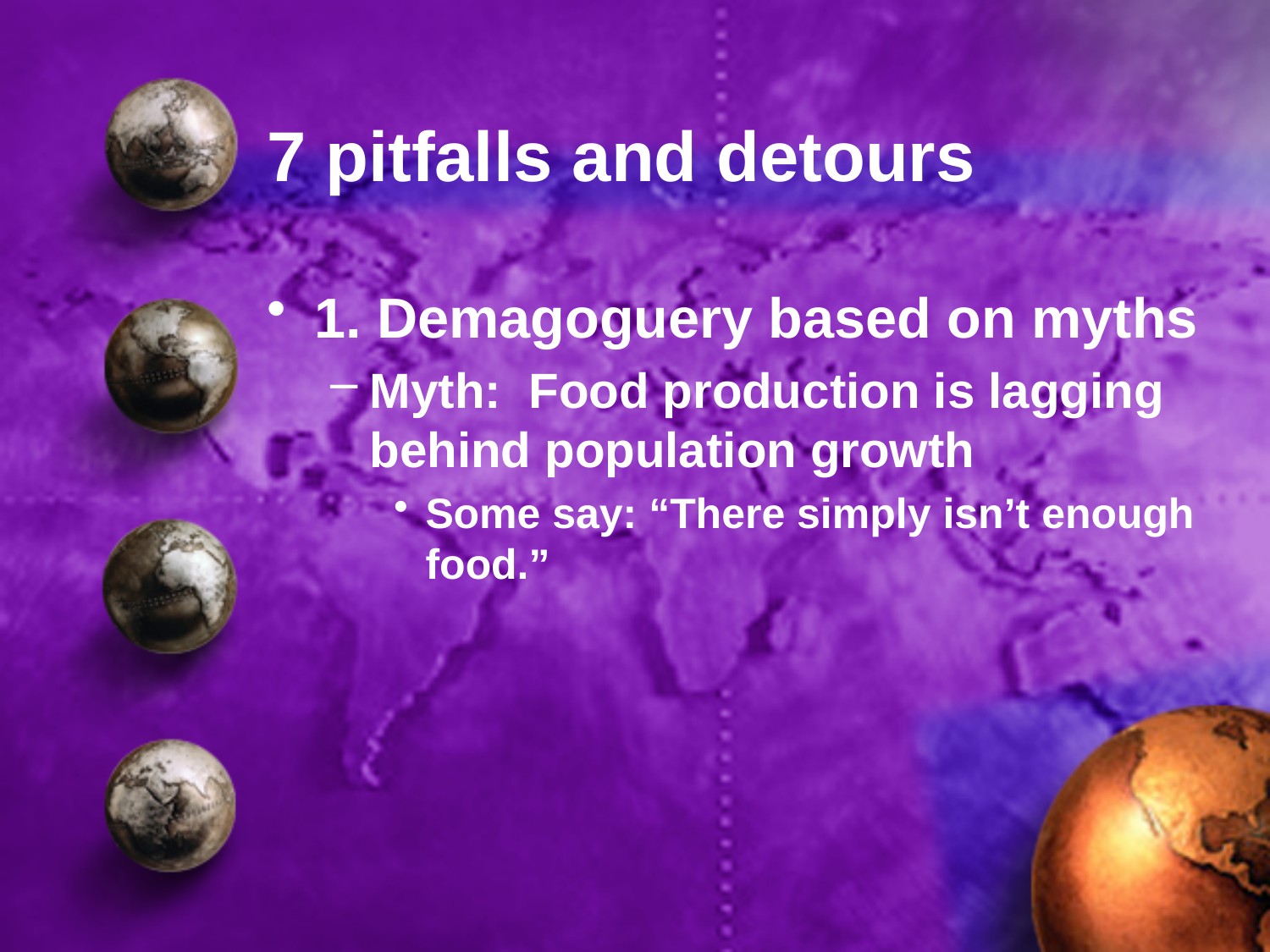

# 7 pitfalls and detours
1. Demagoguery based on myths
Myth:  Food production is lagging behind population growth
Some say: “There simply isn’t enough food.”